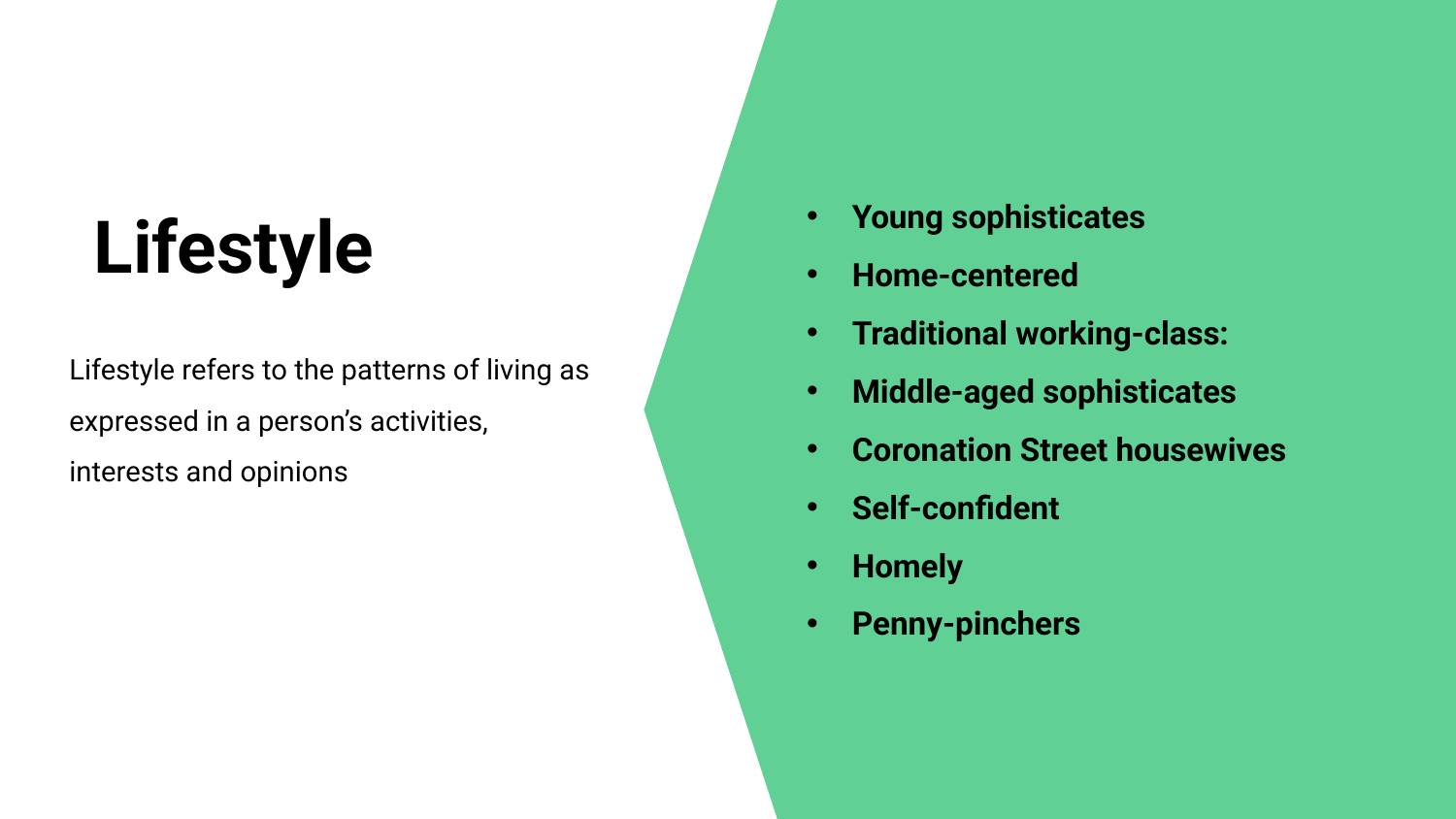

Young sophisticates
Home-centered
Traditional working-class:
Middle-aged sophisticates
Coronation Street housewives
Self-confident
Homely
Penny-pinchers
Lifestyle
Lifestyle refers to the patterns of living as expressed in a person’s activities, interests and opinions